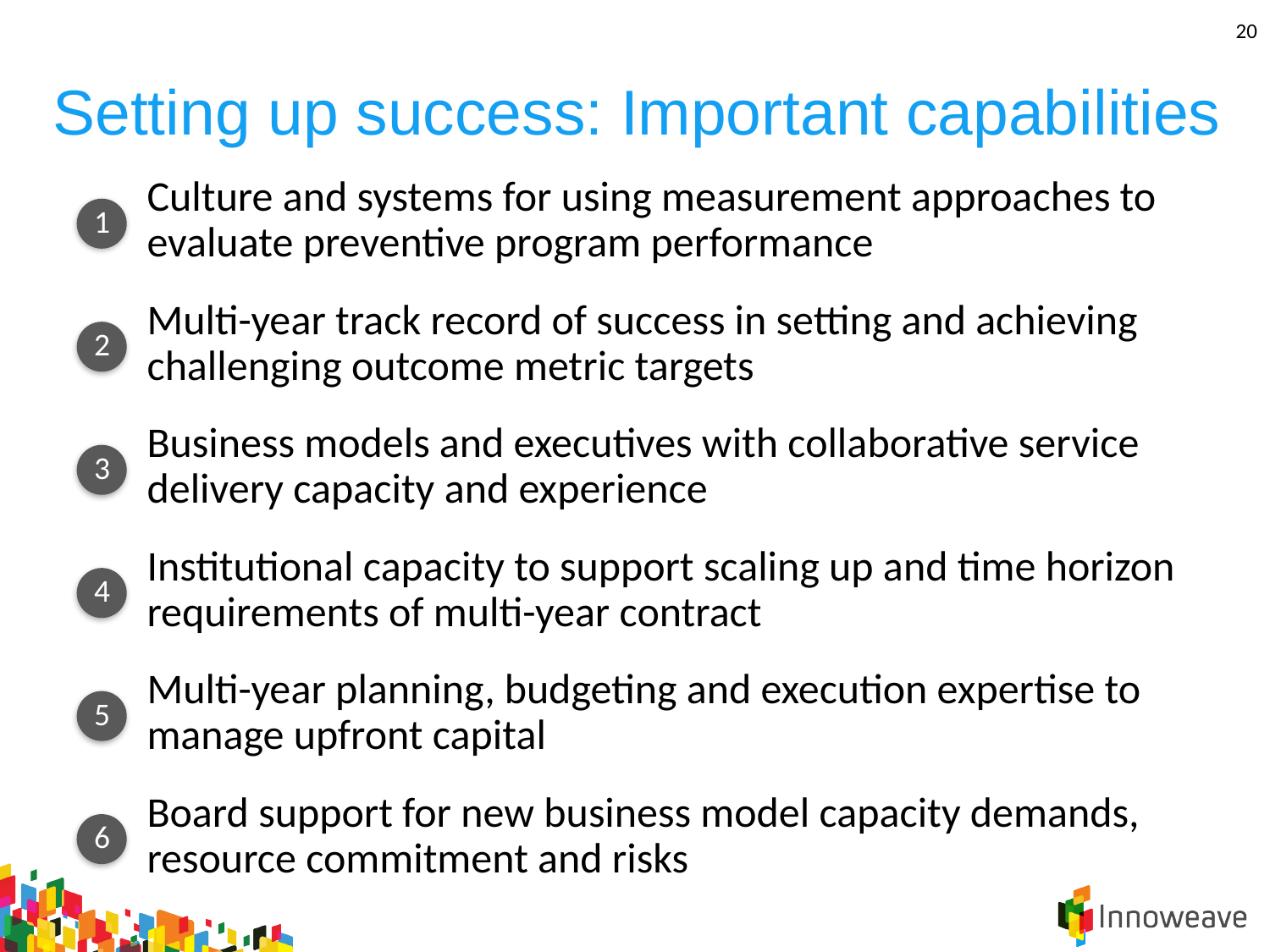

20
Setting up success: Important capabilities
Culture and systems for using measurement approaches to evaluate preventive program performance
Multi-year track record of success in setting and achieving challenging outcome metric targets
Business models and executives with collaborative service delivery capacity and experience
Institutional capacity to support scaling up and time horizon requirements of multi-year contract
Multi-year planning, budgeting and execution expertise to manage upfront capital
Board support for new business model capacity demands, resource commitment and risks
1
2
3
4
5
6